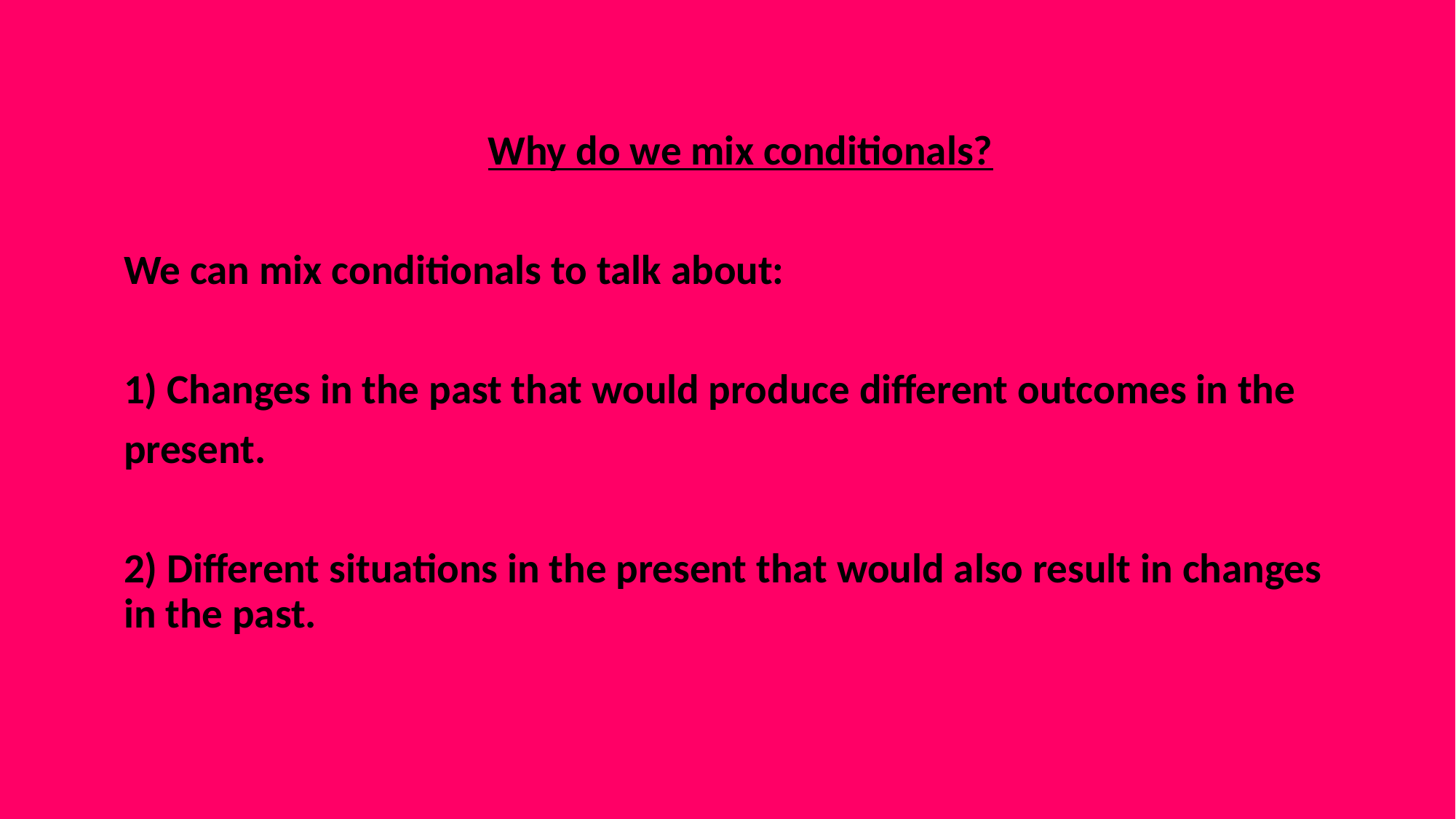

Why do we mix conditionals?

We can mix conditionals to talk about:

1) Changes in the past that would produce different outcomes in the
present.

2) Different situations in the present that would also result in changes in the past.